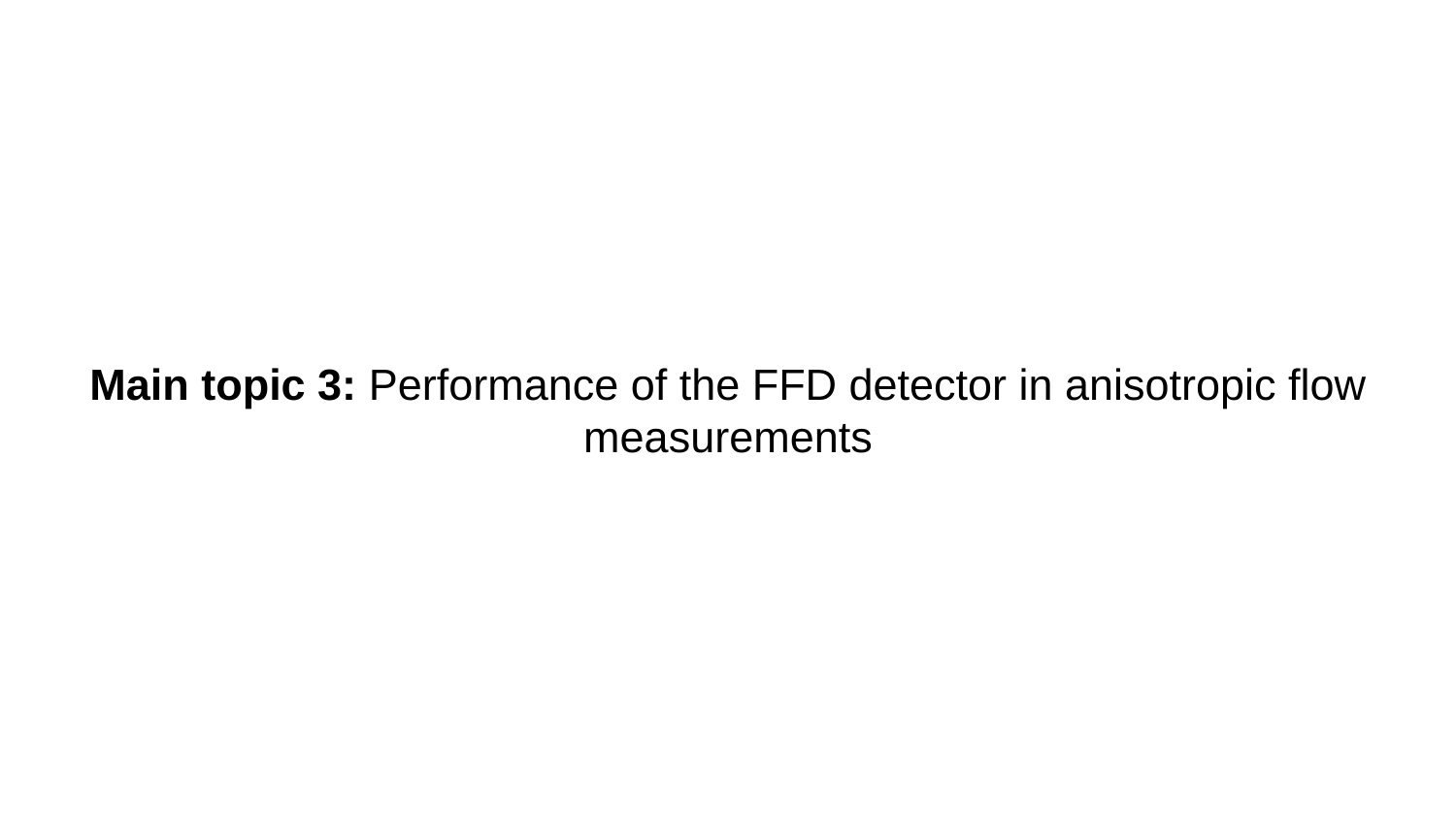

# Main topic 3: Performance of the FFD detector in anisotropic flow measurements